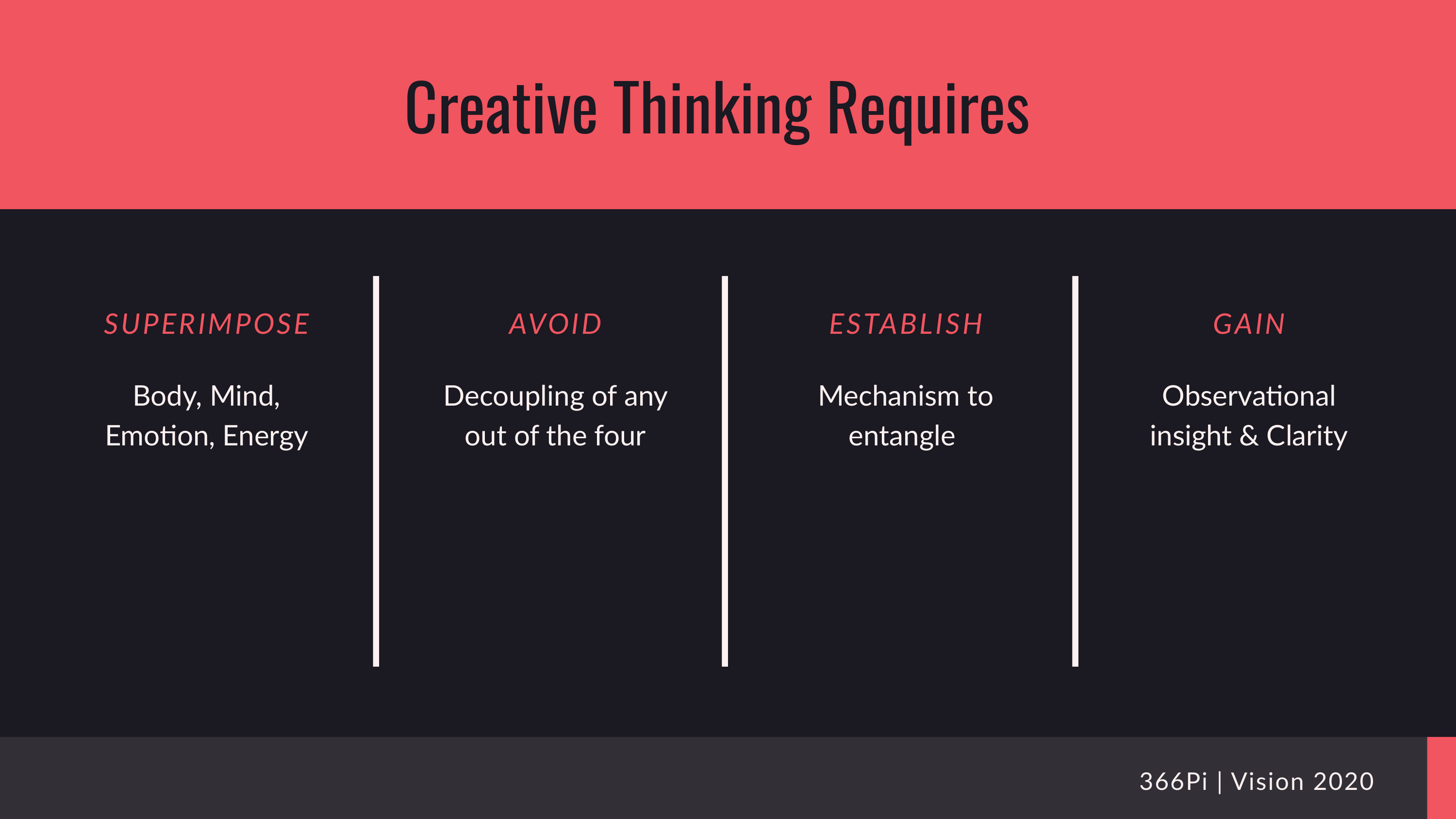

Creative Thinking Requires

SUPERIMPOSE
Body, Mind, Emotion, Energy
AVOID
Decoupling of any out of the four
ESTABLISH
Mechanism to entangle
GAIN
Observational insight & Clarity

366Pi | Vision 2020